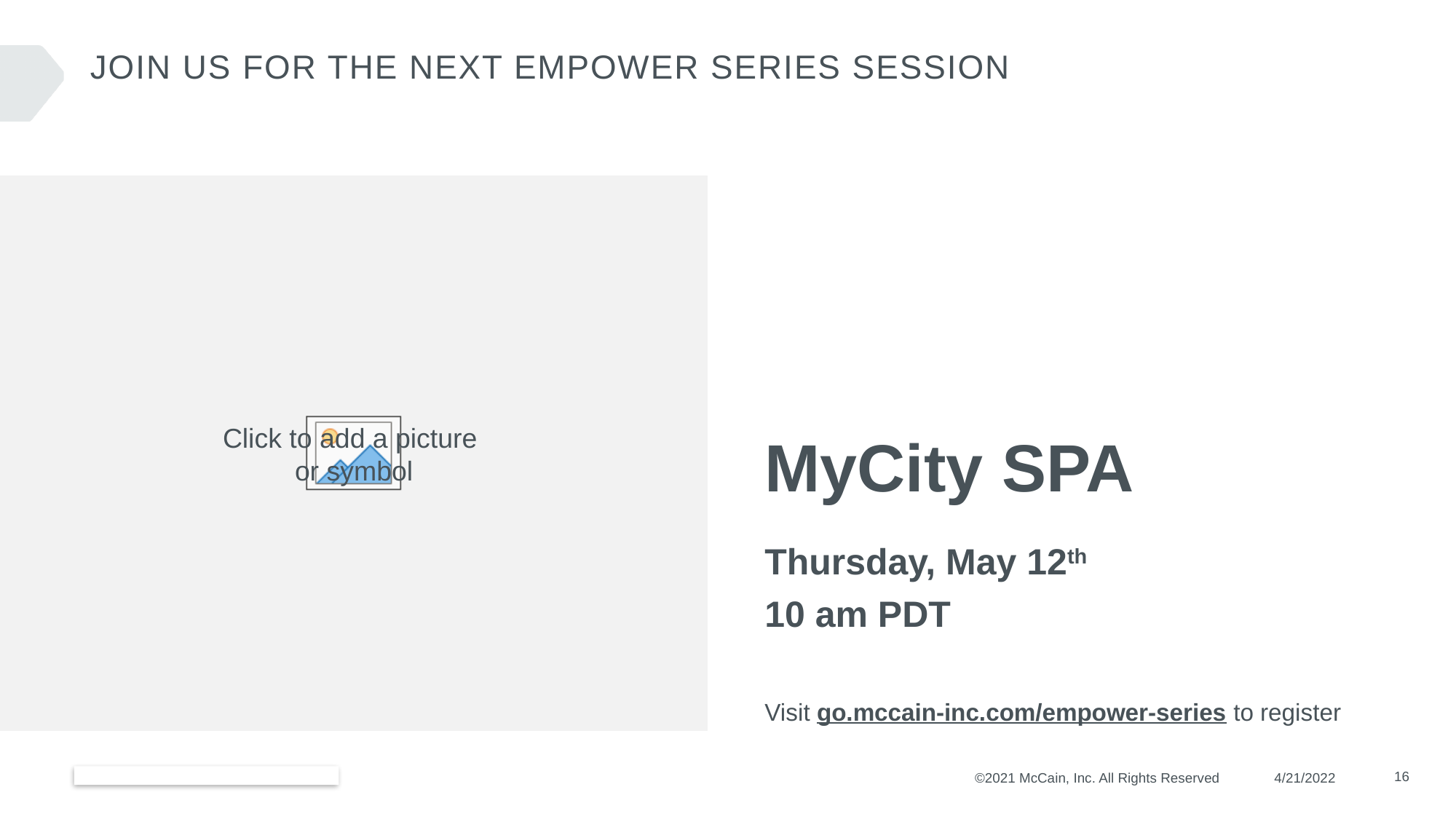

# Join us for the next empower Series Session
MyCity SPA

Thursday, May 12th
10 am PDT

Visit go.mccain-inc.com/empower-series to register

©2021 McCain, Inc. All Rights Reserved
16
4/21/2022